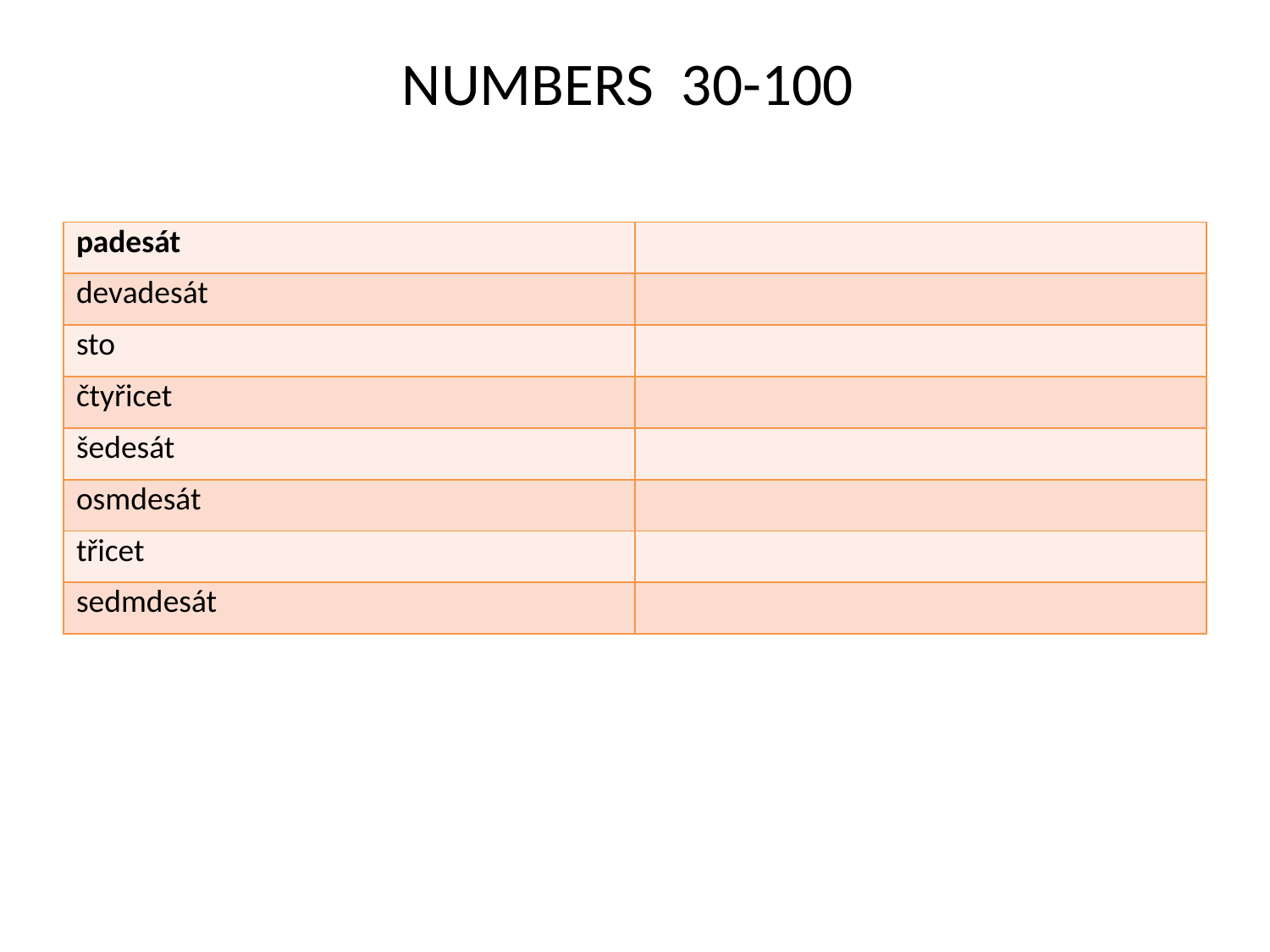

# NUMBERS  30-100
| padesát |  |
| --- | --- |
| devadesát |  |
| sto |  |
| čtyřicet |  |
| šedesát |  |
| osmdesát |  |
| třicet |  |
| sedmdesát |  |